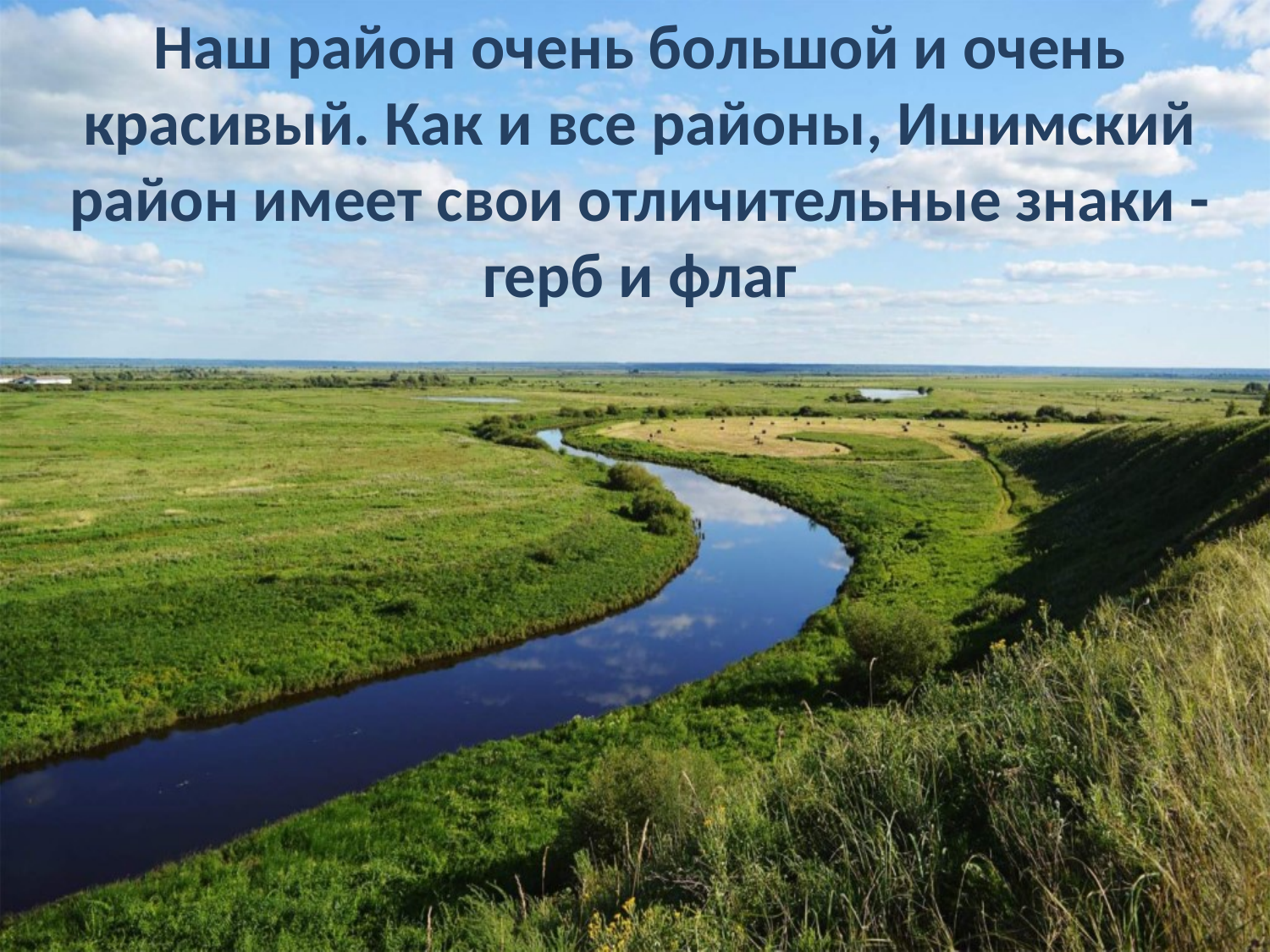

# Наш район очень большой и очень красивый. Как и все районы, Ишимский район имеет свои отличительные знаки - герб и флаг